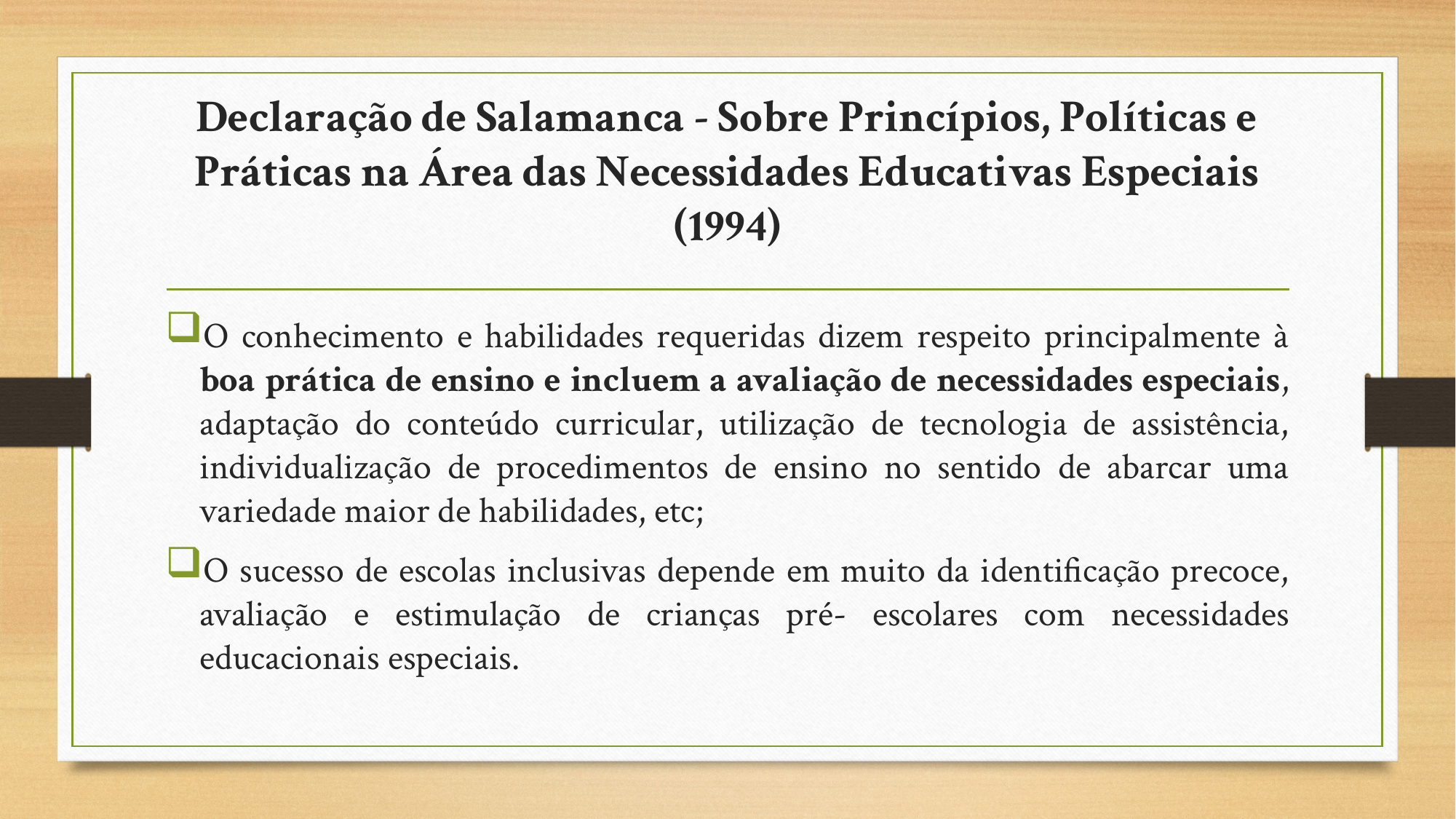

# Declaração de Salamanca - Sobre Princípios, Políticas e Práticas na Área das Necessidades Educativas Especiais (1994)
O conhecimento e habilidades requeridas dizem respeito principalmente à boa prática de ensino e incluem a avaliação de necessidades especiais, adaptação do conteúdo curricular, utilização de tecnologia de assistência, individualização de procedimentos de ensino no sentido de abarcar uma variedade maior de habilidades, etc;
O sucesso de escolas inclusivas depende em muito da identificação precoce, avaliação e estimulação de crianças pré- escolares com necessidades educacionais especiais.